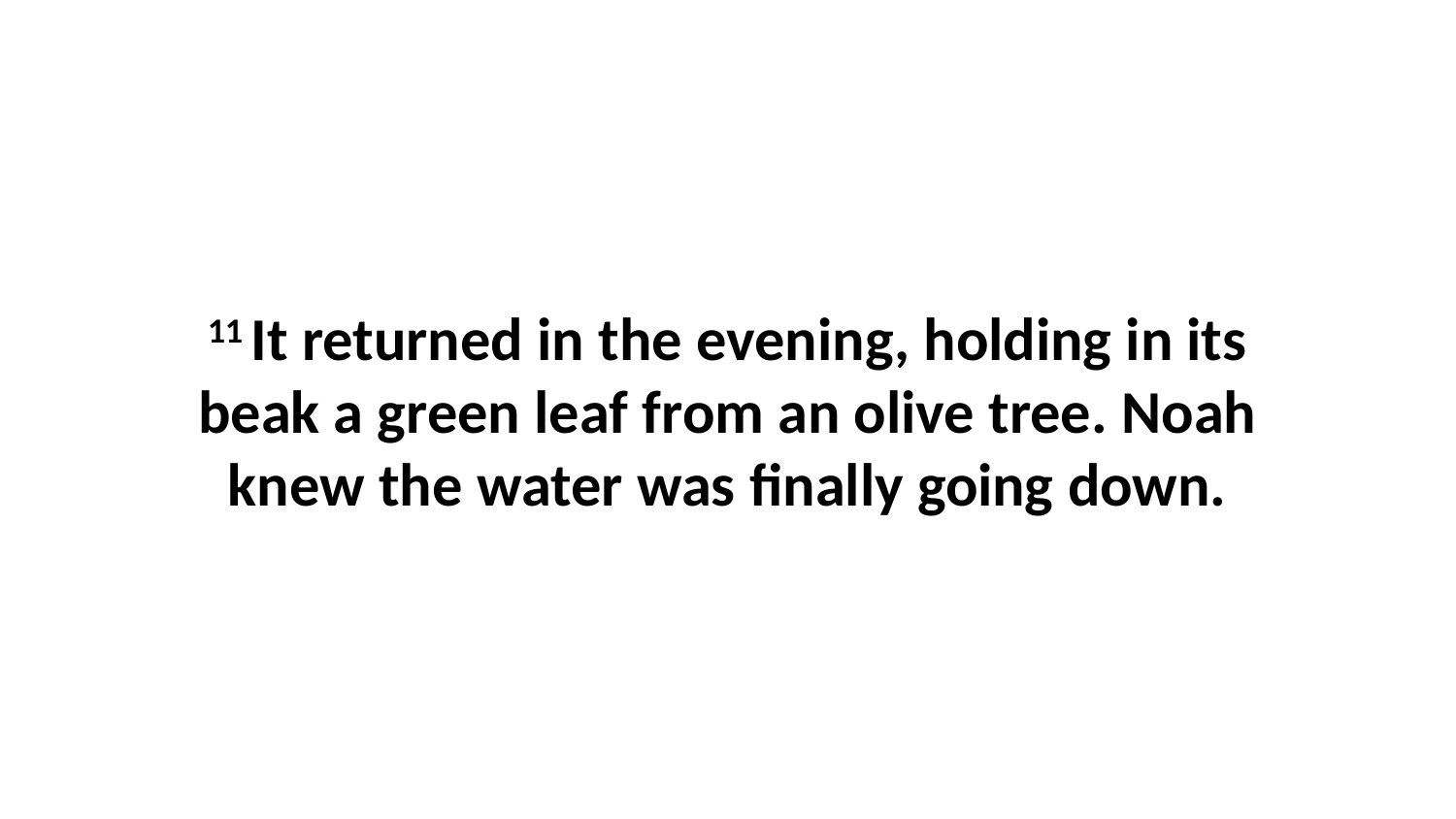

11 It returned in the evening, holding in its beak a green leaf from an olive tree. Noah knew the water was finally going down.